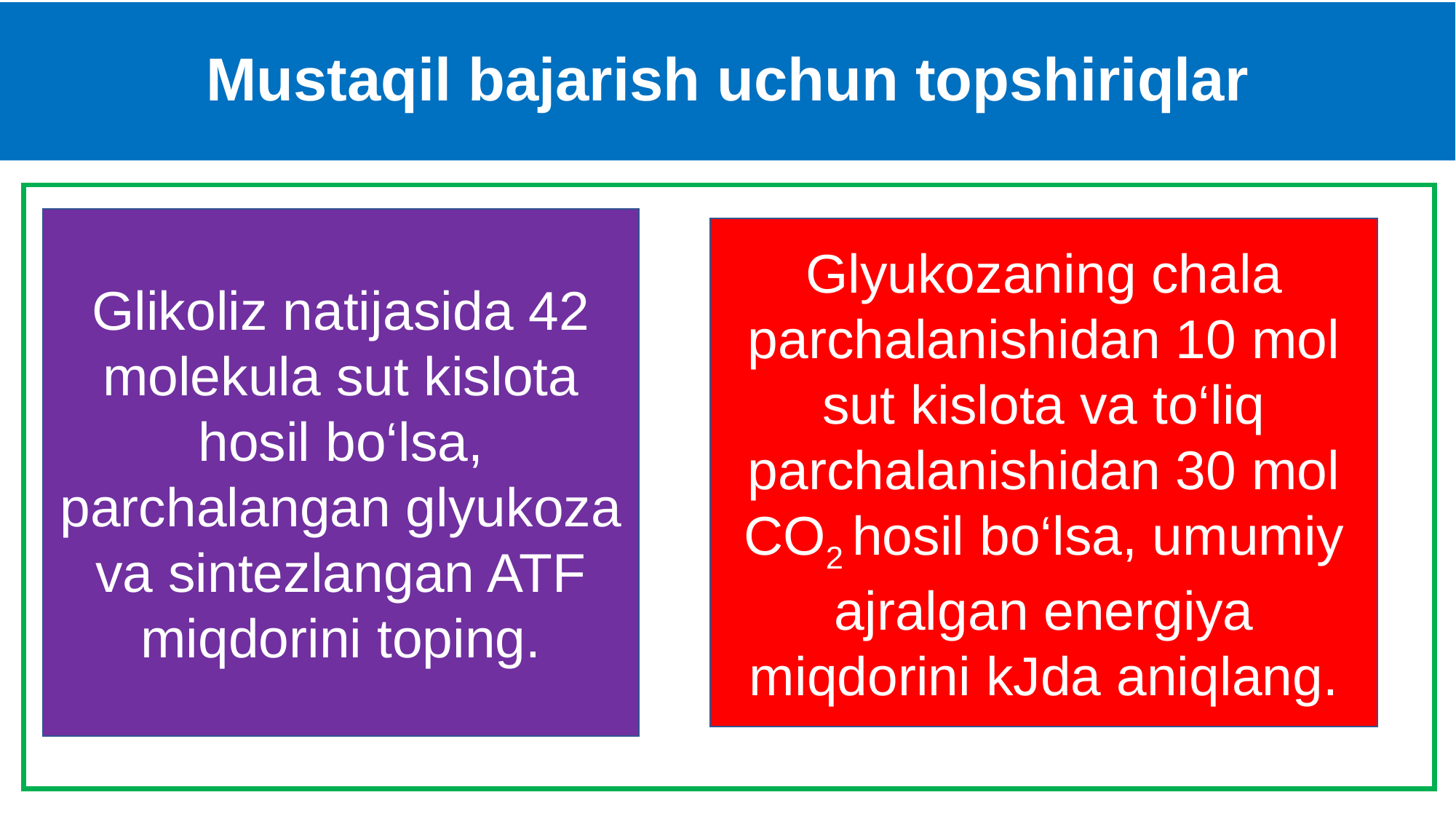

# Mustaqil bajarish uchun topshiriqlar

Glikoliz natijasida 42 molekula sut kislota hosil bo‘lsa, parchalangan glyukoza va sintezlangan ATF miqdorini toping.
Glyukozaning chala parchalanishidan 10 mol sut kislota va to‘liq parchalanishidan 30 mol CO2 hosil bo‘lsa, umumiy ajralgan energiya miqdorini kJda aniqlang.